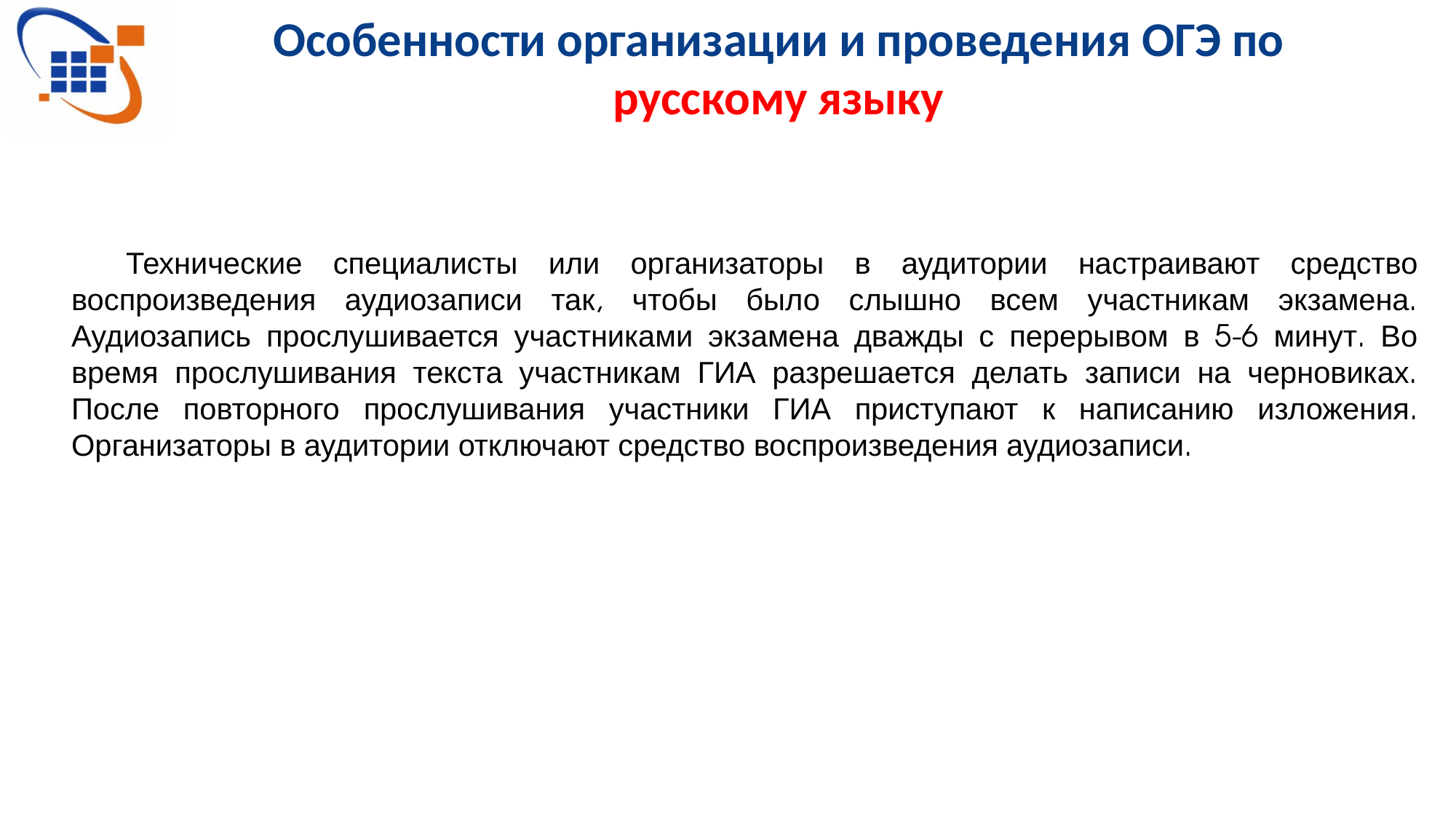

# Особенности организации и проведения ОГЭ по русскому языку
Технические специалисты или организаторы в аудитории настраивают средство воспроизведения аудиозаписи так, чтобы было слышно всем участникам экзамена. Аудиозапись прослушивается участниками экзамена дважды с перерывом в 5-6 минут. Во время прослушивания текста участникам ГИА разрешается делать записи на черновиках. После повторного прослушивания участники ГИА приступают к написанию изложения. Организаторы в аудитории отключают средство воспроизведения аудиозаписи.